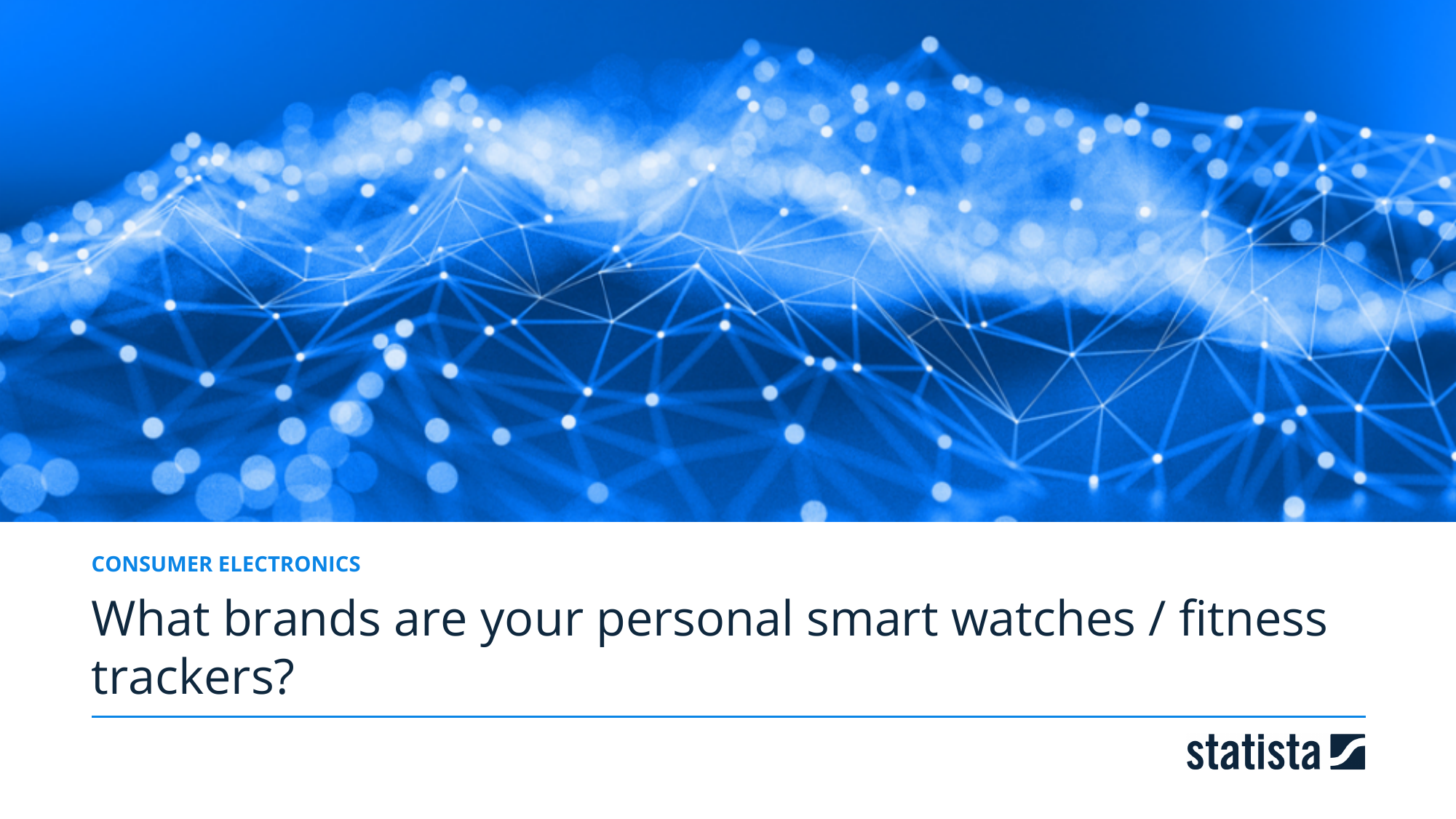

CONSUMER ELECTRONICS
What brands are your personal smart watches / fitness trackers?